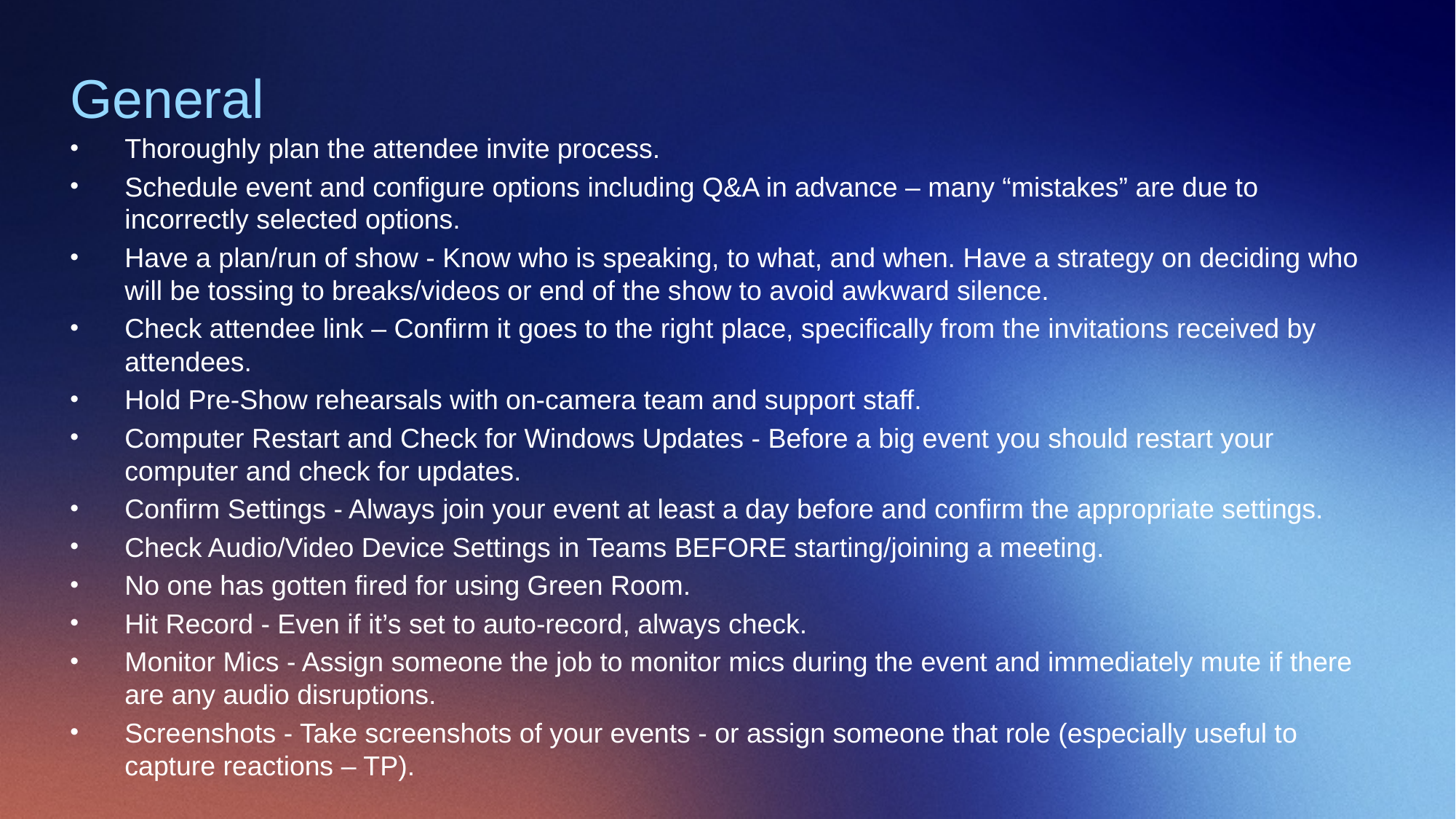

# General
Thoroughly plan the attendee invite process.
Schedule event and configure options including Q&A in advance – many “mistakes” are due to incorrectly selected options.
Have a plan/run of show - Know who is speaking, to what, and when. Have a strategy on deciding who will be tossing to breaks/videos or end of the show to avoid awkward silence.
Check attendee link – Confirm it goes to the right place, specifically from the invitations received by attendees.
Hold Pre-Show rehearsals with on-camera team and support staff.
Computer Restart and Check for Windows Updates - Before a big event you should restart your computer and check for updates.
Confirm Settings - Always join your event at least a day before and confirm the appropriate settings.
Check Audio/Video Device Settings in Teams BEFORE starting/joining a meeting.
No one has gotten fired for using Green Room.
Hit Record - Even if it’s set to auto-record, always check.
Monitor Mics - Assign someone the job to monitor mics during the event and immediately mute if there are any audio disruptions.
Screenshots - Take screenshots of your events - or assign someone that role (especially useful to capture reactions – TP).